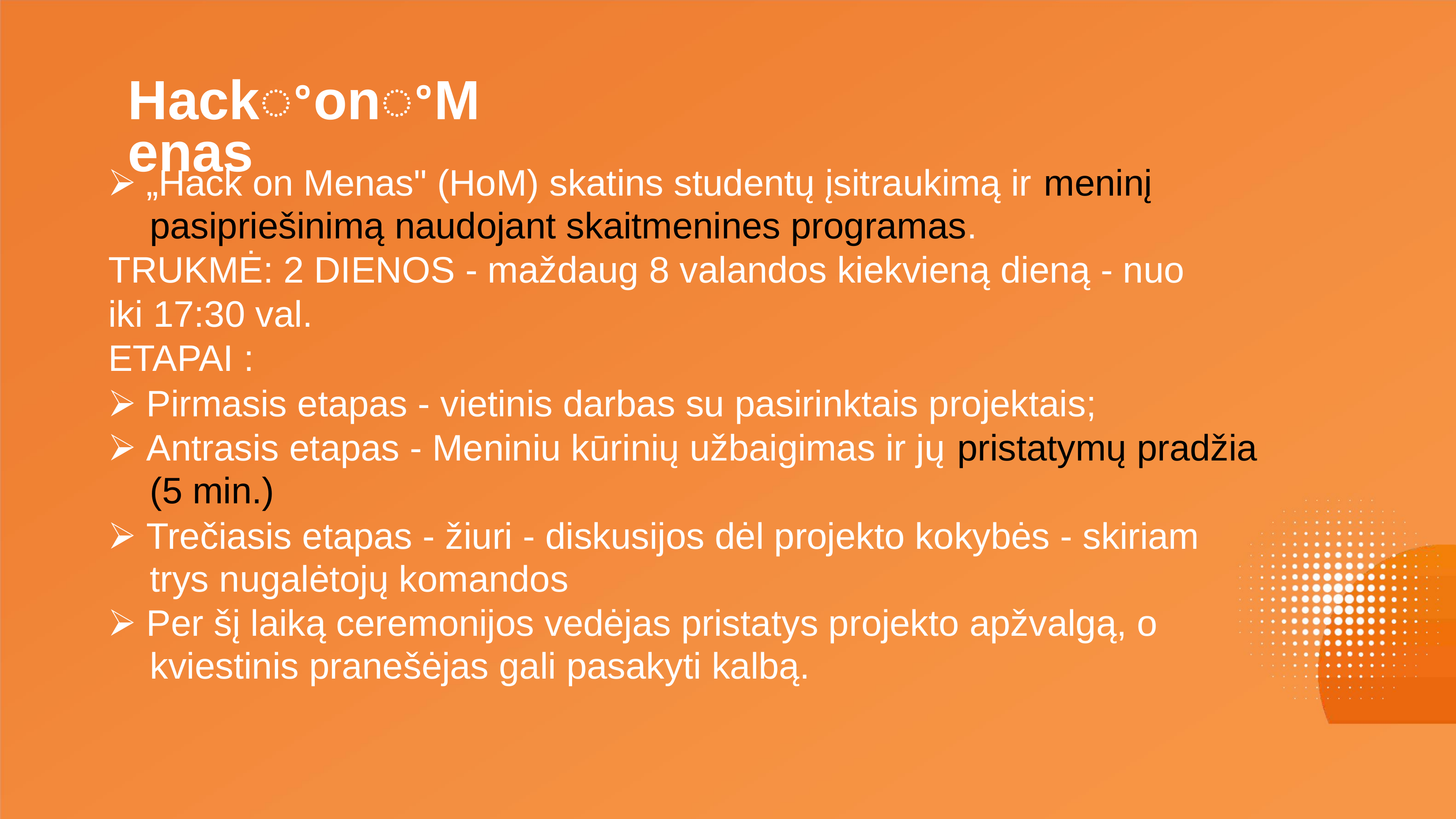

HackꢀonꢀMenas
⮚ „Hack on Menas" (HoM) skatins studentų įsitraukimą ir meninį
pasipriešinimą naudojant skaitmenines programas.
TRUKMĖ: 2 DIENOS - maždaug 8 valandos kiekvieną dieną - nuo
iki 17:30 val.
ETAPAI :
⮚ Pirmasis etapas - vietinis darbas su pasirinktais projektais;
⮚ Antrasis etapas - Meniniu kūrinių užbaigimas ir jų pristatymų pradžia
(5 min.)
⮚ Trečiasis etapas - žiuri - diskusijos dėl projekto kokybės - skiriam
trys nugalėtojų komandos
⮚ Per šį laiką ceremonijos vedėjas pristatys projekto apžvalgą, o
kviestinis pranešėjas gali pasakyti kalbą.